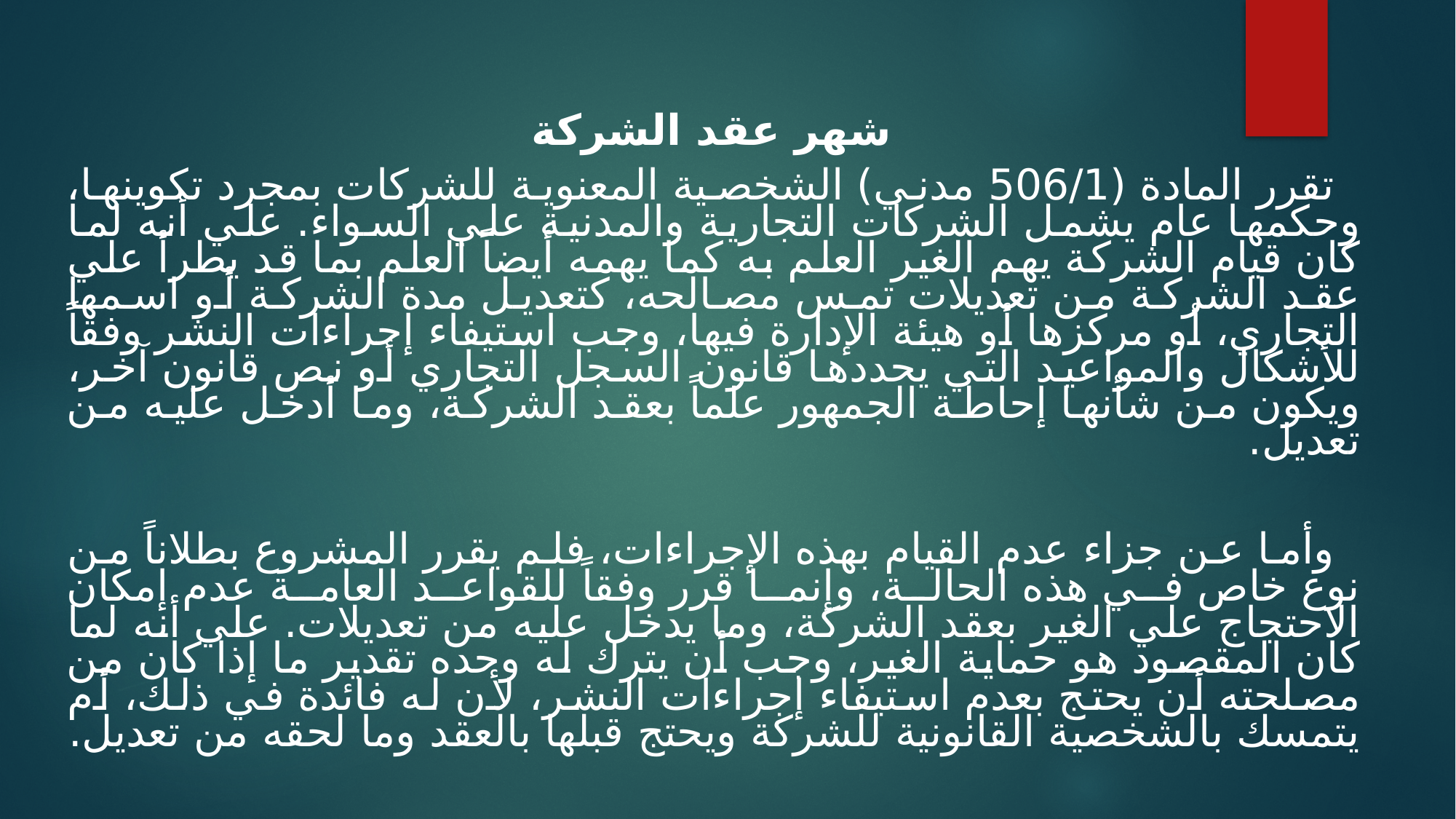

شهر عقد الشركة
تقرر المادة (506/1 مدني) الشخصية المعنوية للشركات بمجرد تكوينها، وحكمها عام يشمل الشركات التجارية والمدنية علي السواء. علي أنه لما كان قيام الشركة يهم الغير العلم به كما يهمه أيضاً العلم بما قد يطرأ علي عقد الشركة من تعديلات تمس مصالحه، كتعديل مدة الشركة أو اسمها التجاري، أو مركزها أو هيئة الإدارة فيها، وجب استيفاء إجراءات النشر وفقاً للأشكال والمواعيد التي يحددها قانون السجل التجاري أو نص قانون آخر، ويكون من شأنها إحاطة الجمهور علماً بعقد الشركة، وما أدخل عليه من تعديل.

وأما عن جزاء عدم القيام بهذه الإجراءات، فلم يقرر المشروع بطلاناً من نوع خاص في هذه الحالة، وإنما قرر وفقاً للقواعد العامة عدم إمكان الاحتجاج علي الغير بعقد الشركة، وما يدخل عليه من تعديلات. علي أنه لما كان المقصود هو حماية الغير، وجب أن يترك له وحده تقدير ما إذا كان من مصلحته أن يحتج بعدم استيفاء إجراءات النشر، لأن له فائدة في ذلك، أم يتمسك بالشخصية القانونية للشركة ويحتج قبلها بالعقد وما لحقه من تعديل.